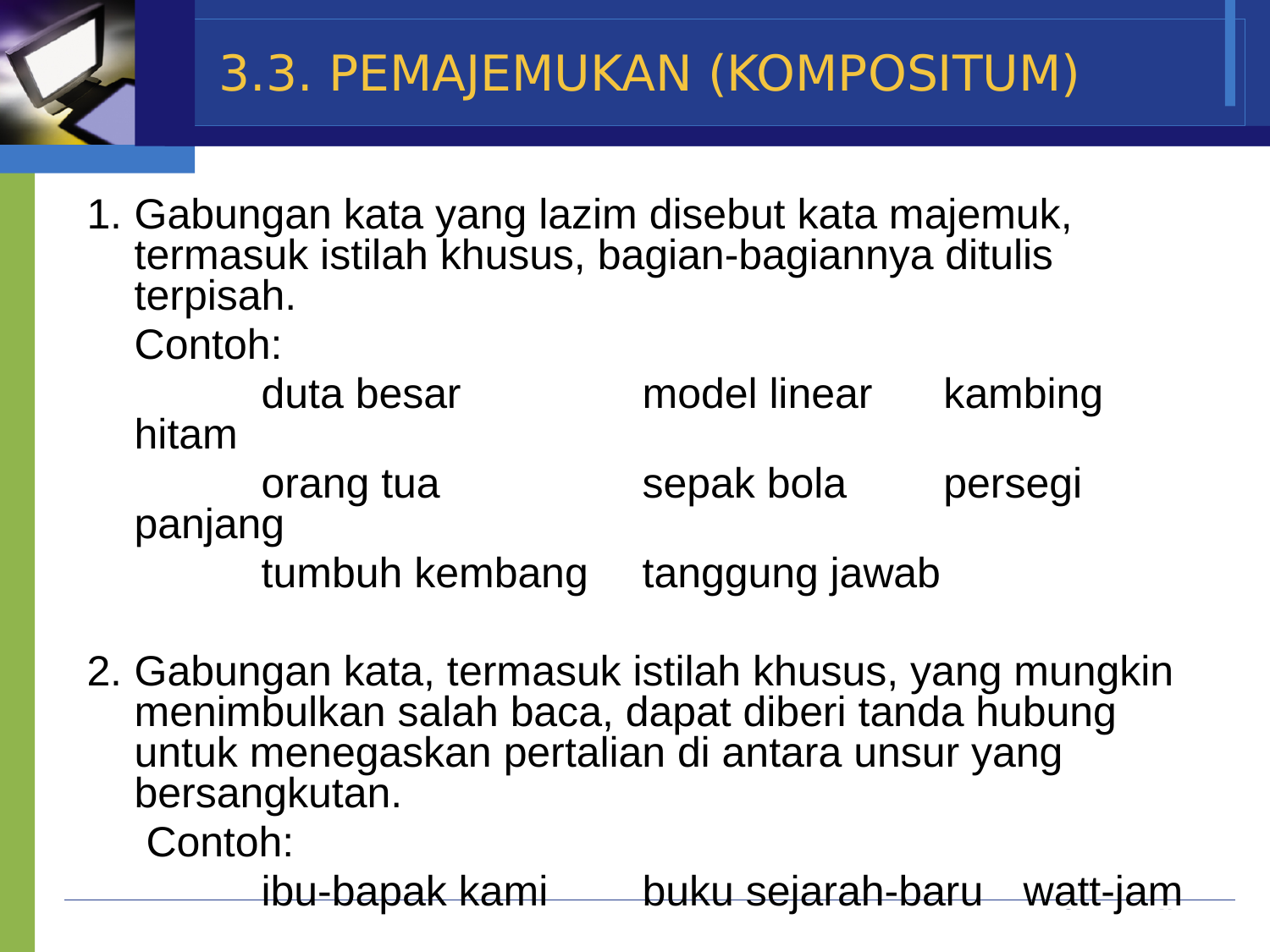

# 3.3. PEMAJEMUKAN (KOMPOSITUM)
1.	Gabungan kata yang lazim disebut kata majemuk, termasuk istilah khusus, bagian-bagiannya ditulis terpisah.
	Contoh:
		duta besar 		model linear 	    kambing hitam
		orang tua 		sepak bola 	    persegi panjang
		tumbuh kembang 	tanggung jawab

2.	Gabungan kata, termasuk istilah khusus, yang mungkin menimbulkan salah baca, dapat diberi tanda hubung untuk menegaskan pertalian di antara unsur yang bersangkutan.
     Contoh:
		ibu-bapak kami 	buku sejarah-baru 	watt-jam
Company Name
www.themegallery.com